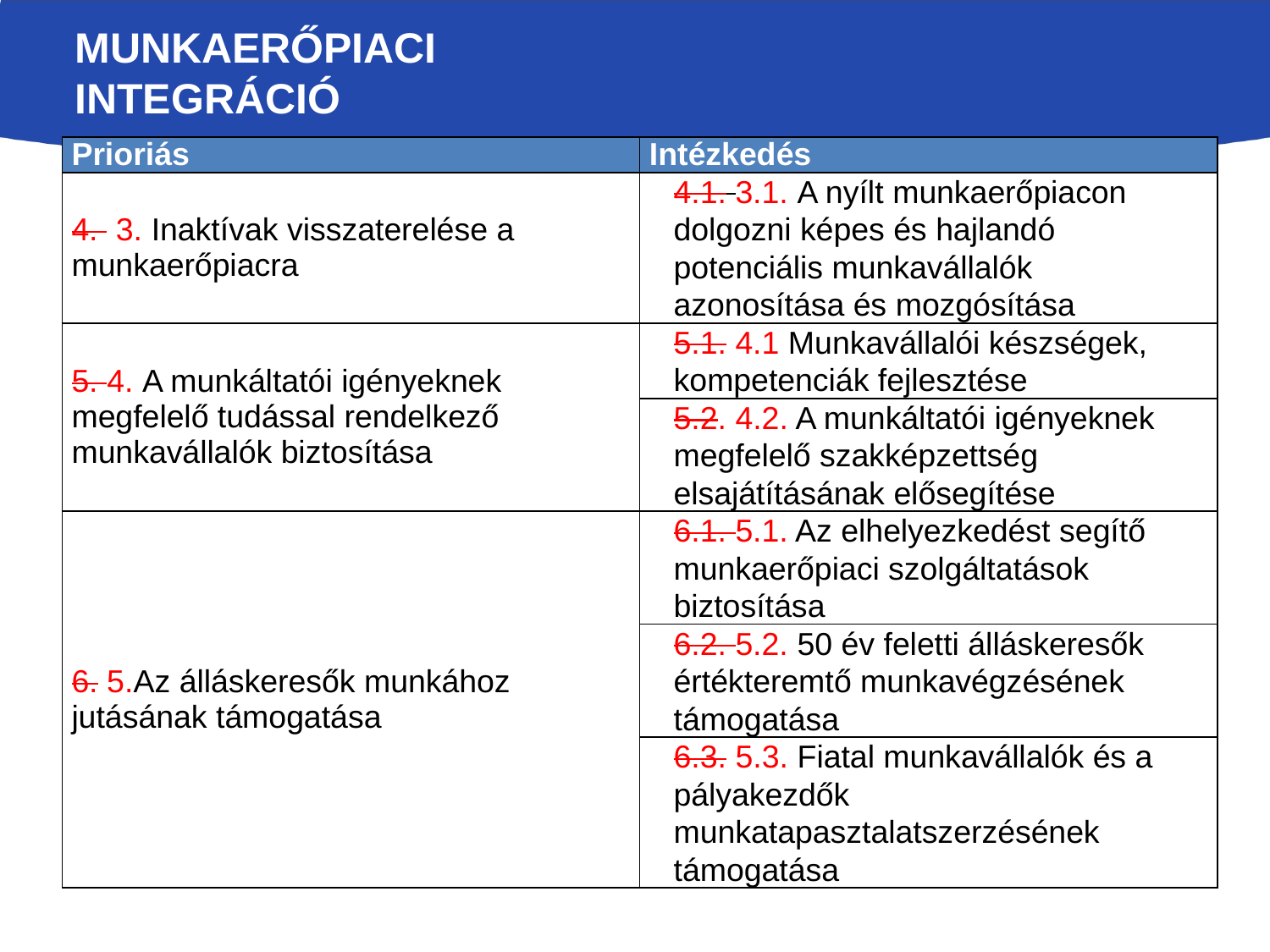

# Munkaerőpiaci integráció
| Prioriás | Intézkedés |
| --- | --- |
| 4. 3. Inaktívak visszaterelése a munkaerőpiacra | 4.1. 3.1. A nyílt munkaerőpiacon dolgozni képes és hajlandó potenciális munkavállalók azonosítása és mozgósítása |
| 5. 4. A munkáltatói igényeknek megfelelő tudással rendelkező munkavállalók biztosítása | 5.1. 4.1 Munkavállalói készségek, kompetenciák fejlesztése |
|  | 5.2. 4.2. A munkáltatói igényeknek megfelelő szakképzettség elsajátításának elősegítése |
| 6. 5.Az álláskeresők munkához jutásának támogatása | 6.1. 5.1. Az elhelyezkedést segítő munkaerőpiaci szolgáltatások biztosítása |
|  | 6.2. 5.2. 50 év feletti álláskeresők értékteremtő munkavégzésének támogatása |
|  | 6.3. 5.3. Fiatal munkavállalók és a pályakezdők munkatapasztalatszerzésének támogatása |